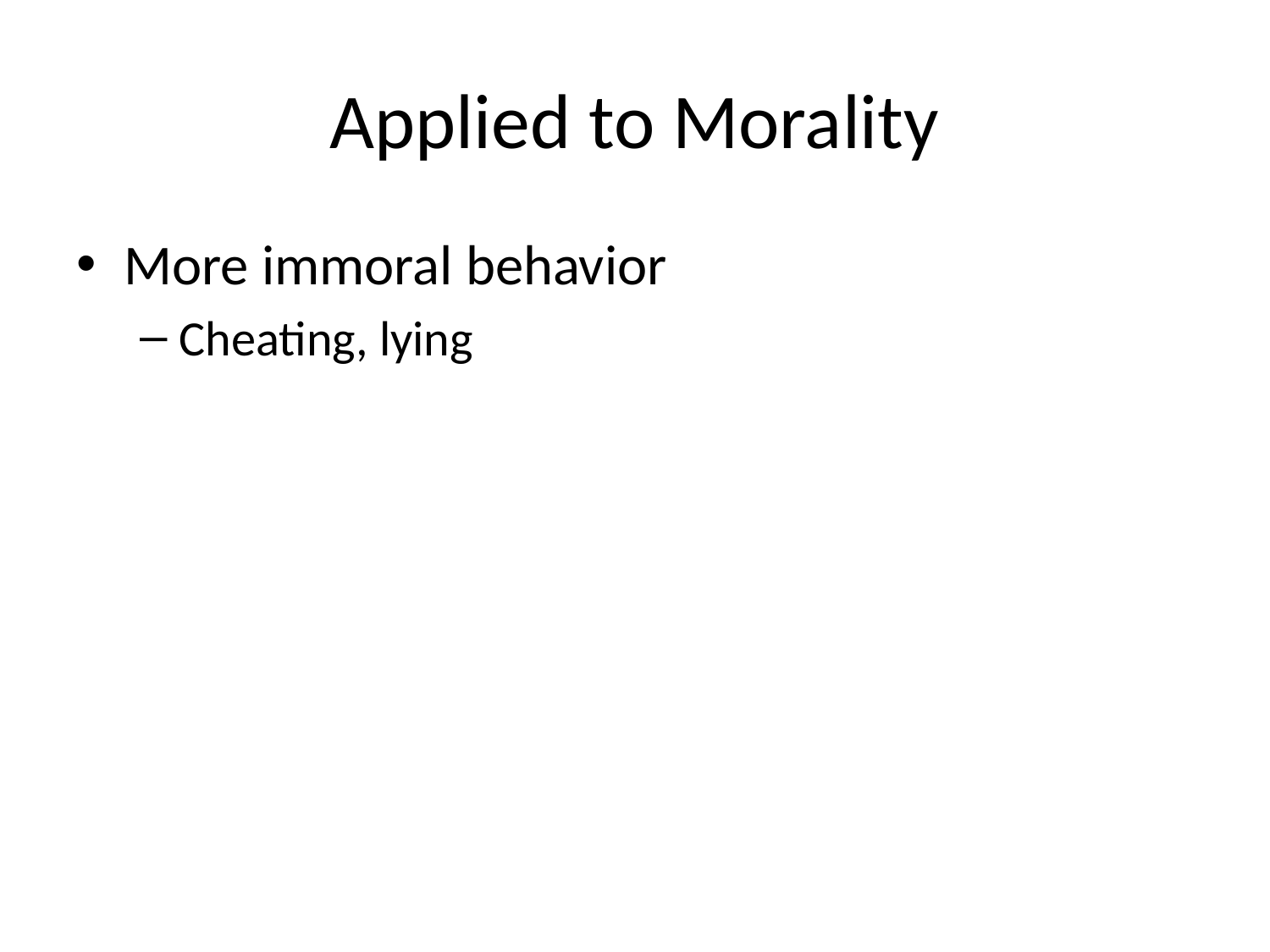

# Applied to Morality
More immoral behavior
Cheating, lying